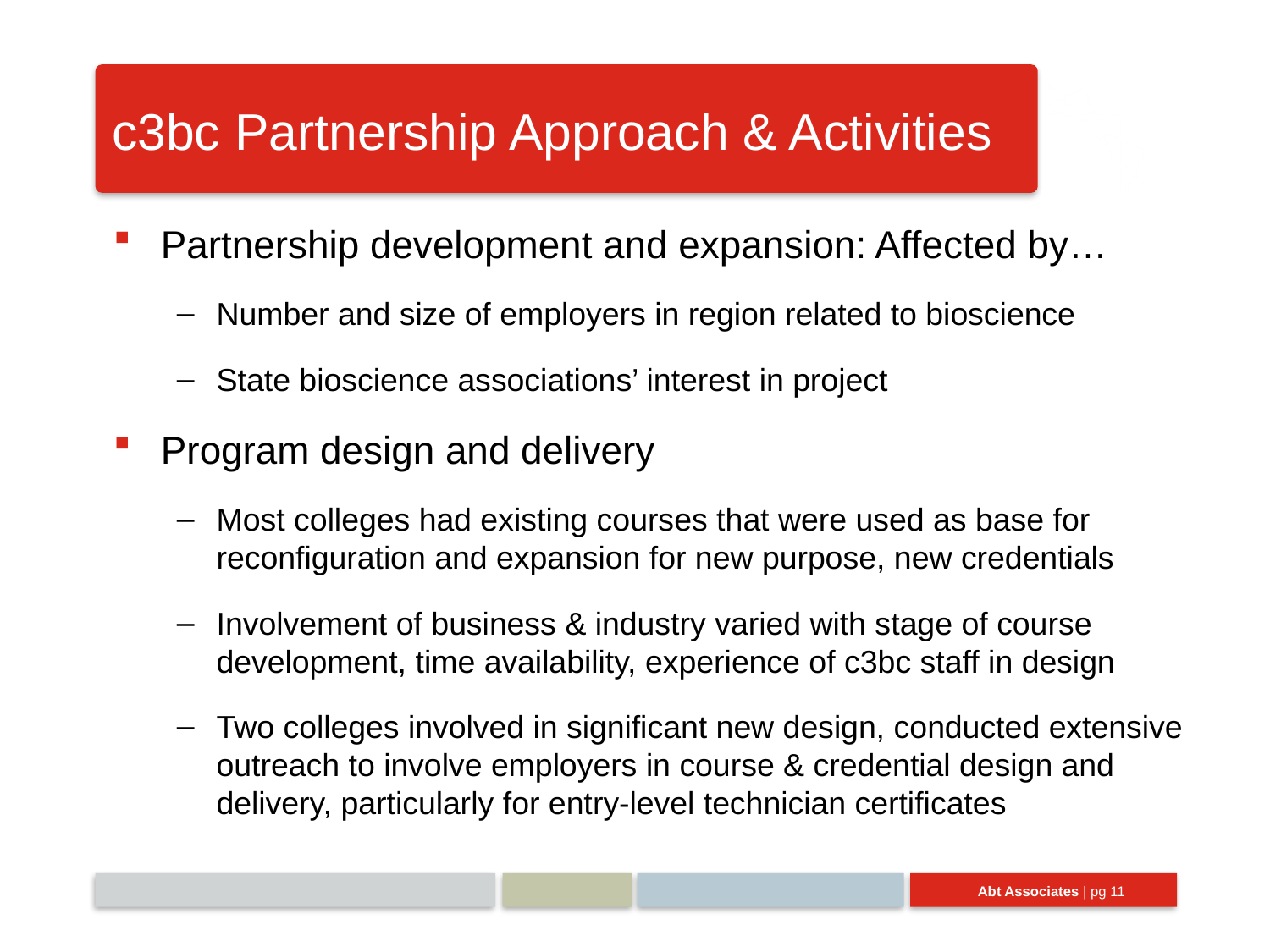

# c3bc Partnership Approach & Activities
Partnership development and expansion: Affected by…
Number and size of employers in region related to bioscience
State bioscience associations’ interest in project
Program design and delivery
Most colleges had existing courses that were used as base for reconfiguration and expansion for new purpose, new credentials
Involvement of business & industry varied with stage of course development, time availability, experience of c3bc staff in design
Two colleges involved in significant new design, conducted extensive outreach to involve employers in course & credential design and delivery, particularly for entry-level technician certificates